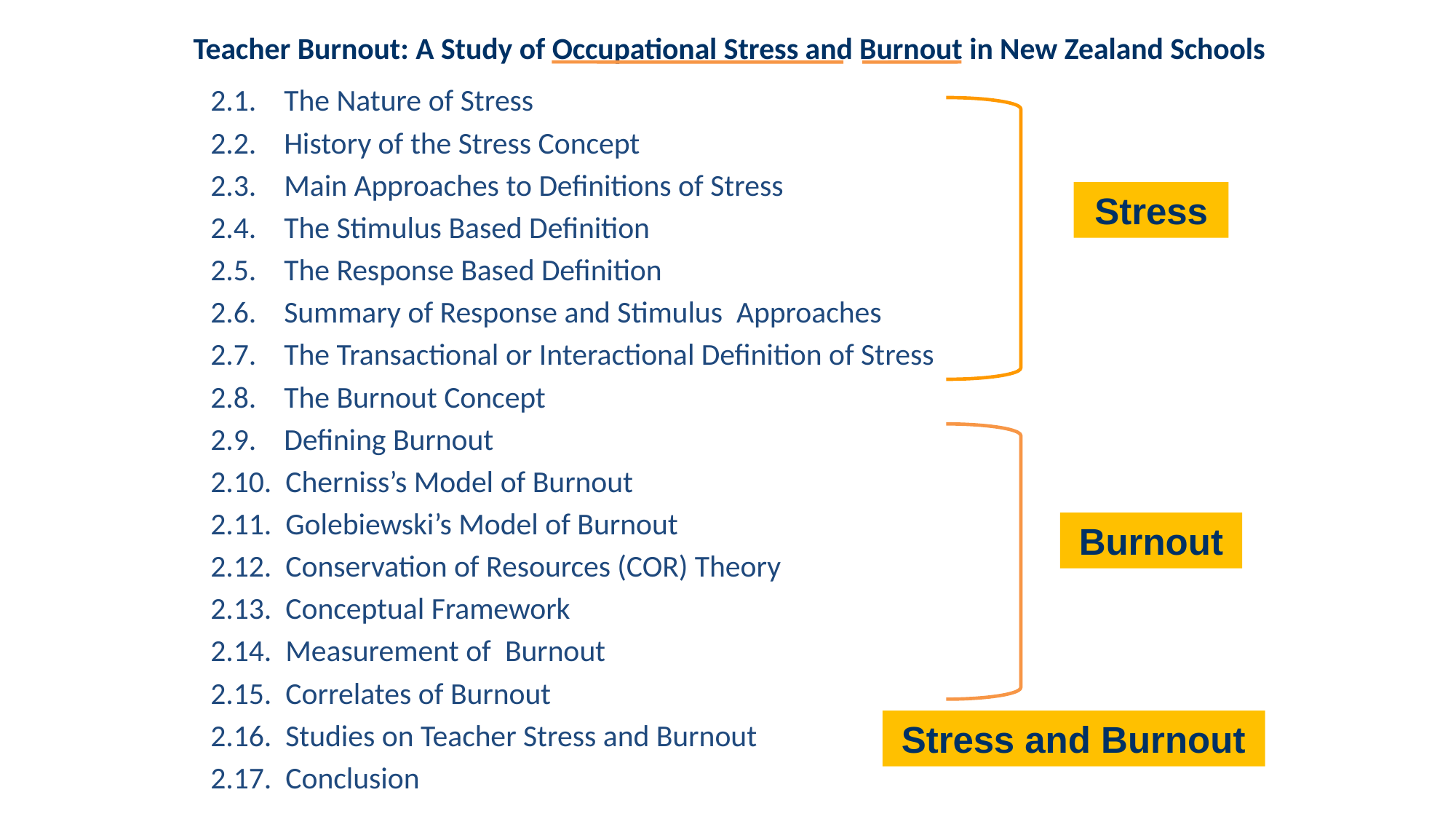

Teacher Burnout: A Study of Occupational Stress and Burnout in New Zealand Schools

2.1.    The Nature of Stress
2.2.    History of the Stress Concept
2.3.    Main Approaches to Definitions of Stress
2.4.    The Stimulus Based Definition
2.5.    The Response Based Definition
2.6.    Summary of Response and Stimulus  Approaches
2.7.    The Transactional or Interactional Definition of Stress
2.8.    The Burnout Concept
2.9.    Defining Burnout
2.10.  Cherniss’s Model of Burnout
2.11.  Golebiewski’s Model of Burnout
2.12.  Conservation of Resources (COR) Theory
2.13.  Conceptual Framework
2.14.  Measurement of  Burnout
2.15.  Correlates of Burnout
2.16.  Studies on Teacher Stress and Burnout
2.17.  Conclusion

Stress

Burnout
Stress and Burnout